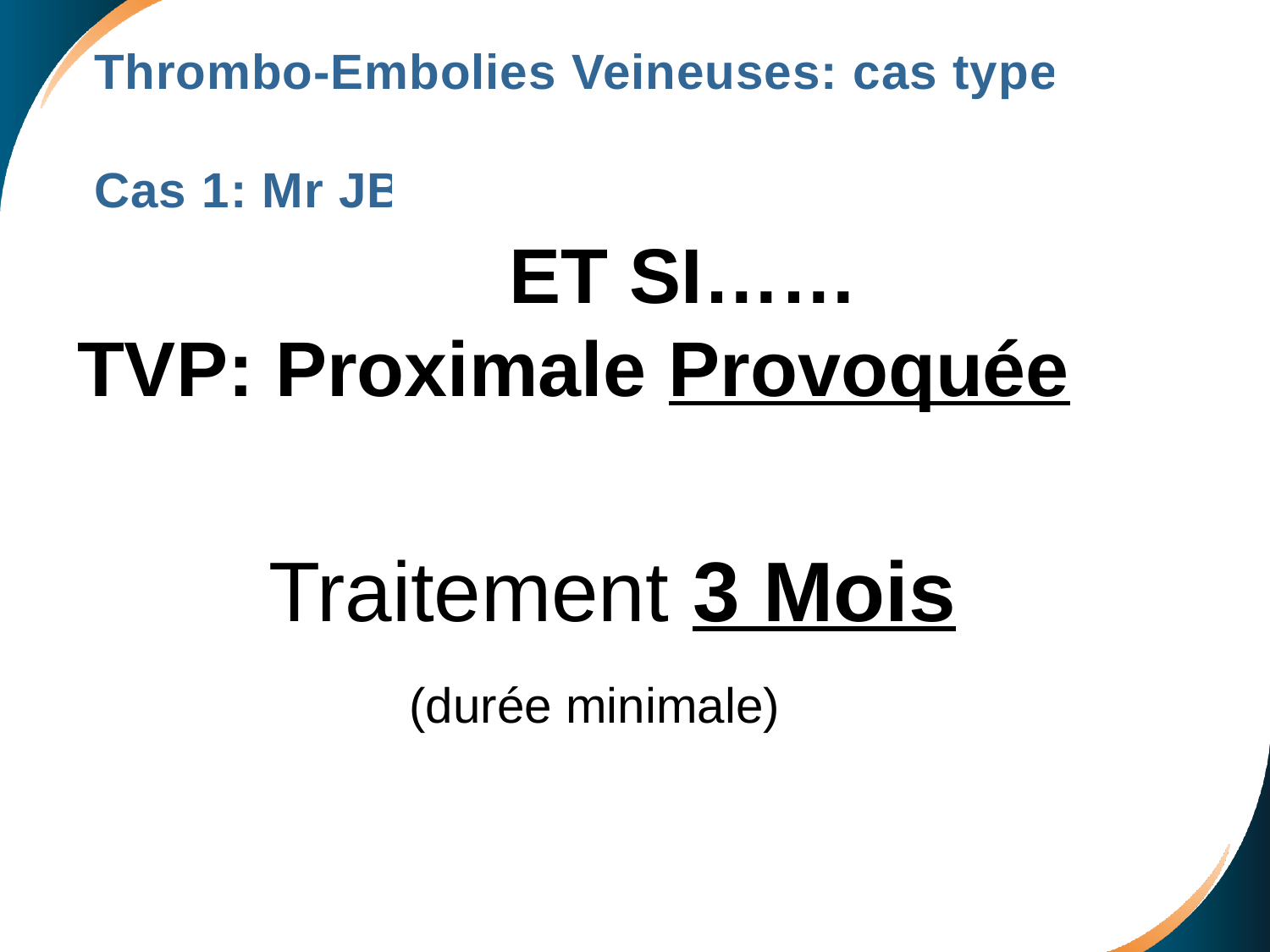

Thrombo-Embolies Veineuses: cas types

Cas 1: Mr JB
                    ET SI……
TVP: Proximale Provoquée

        Traitement 3 Mois
              (durée minimale)